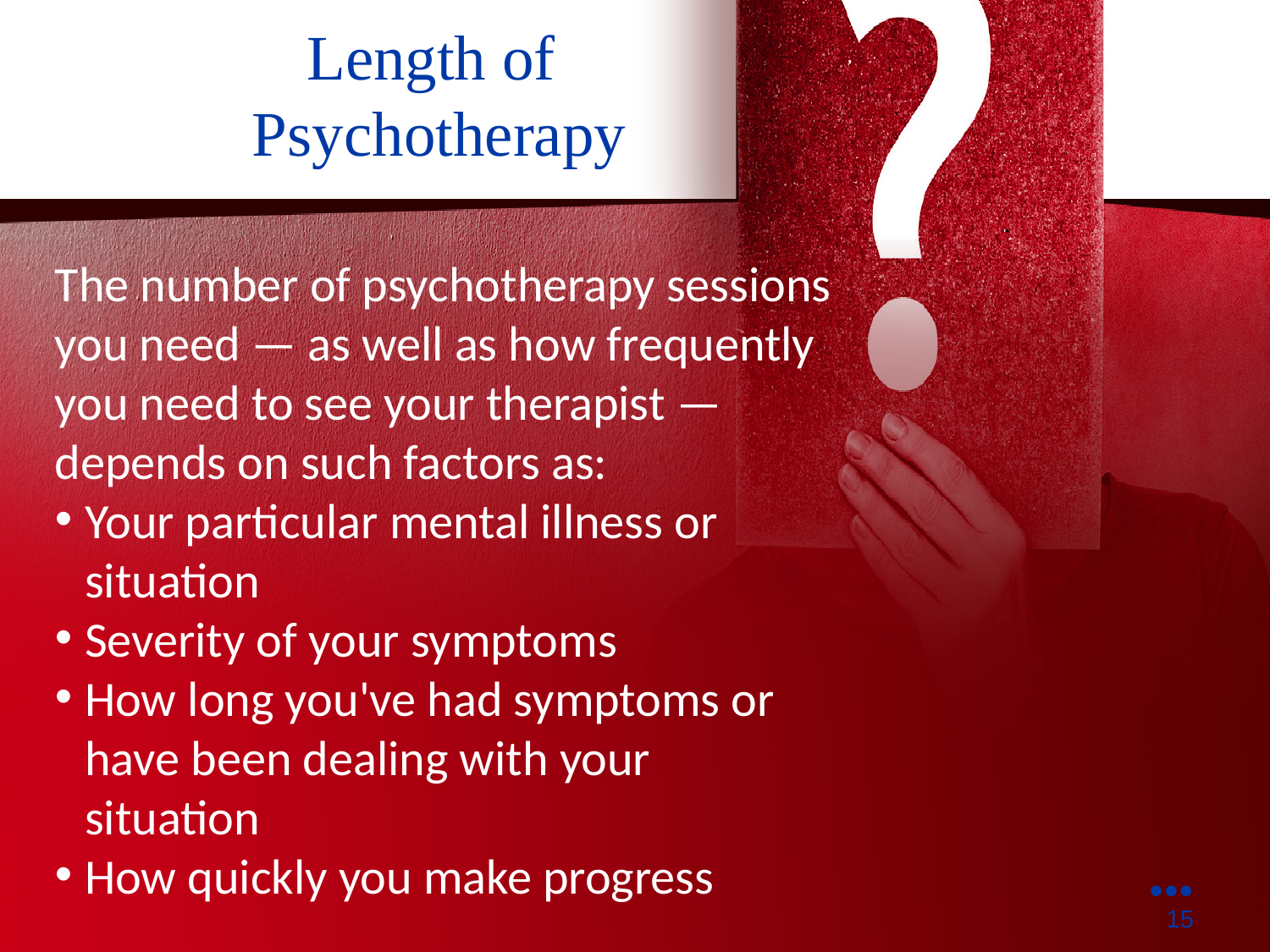

Length of
Psychotherapy

The number of psychotherapy sessions you need — as well as how frequently you need to see your therapist — depends on such factors as:
Your particular mental illness or situation
Severity of your symptoms
How long you've had symptoms or have been dealing with your situation
How quickly you make progress
●●●
15